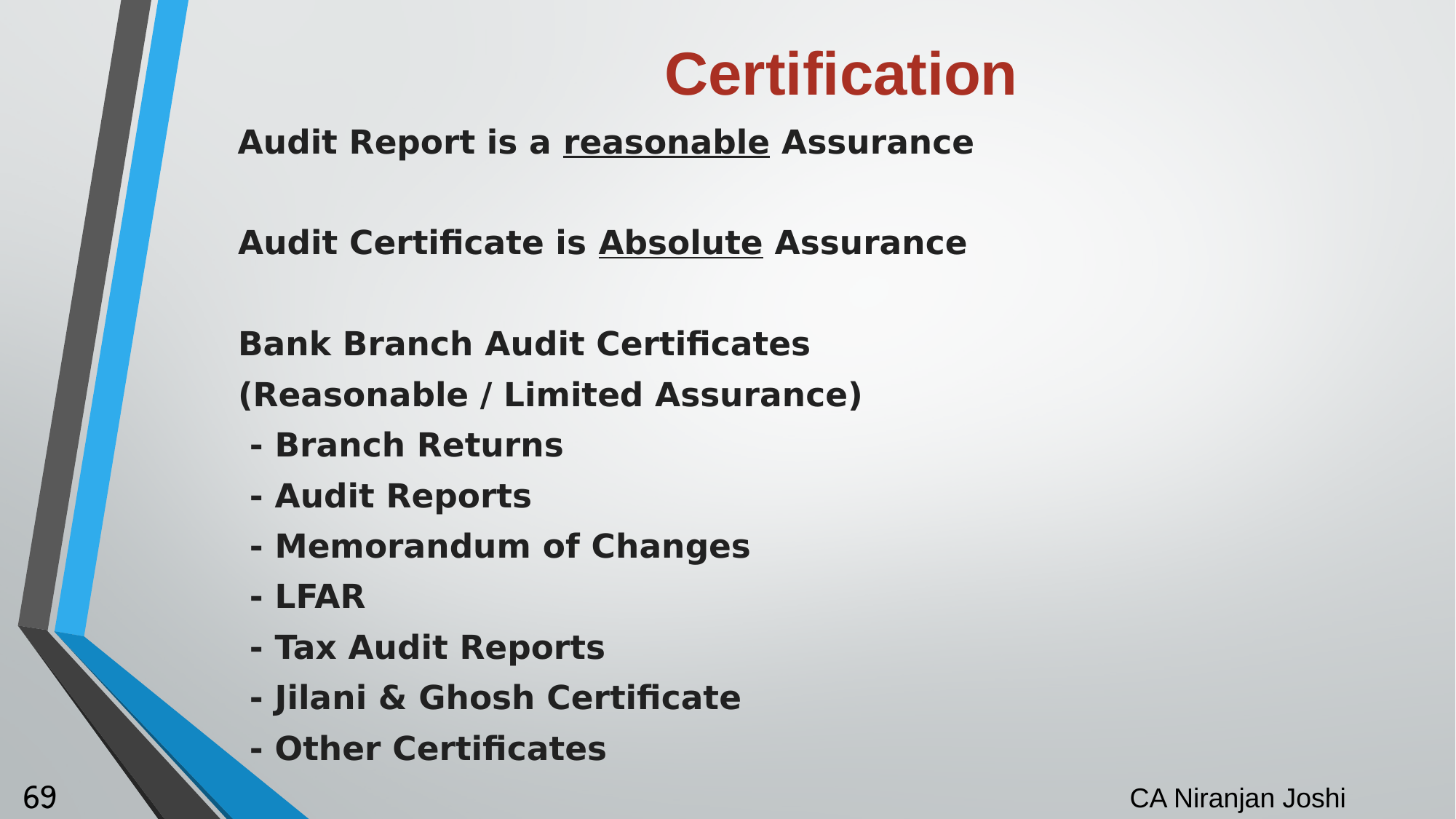

# Certification
Audit Report is a reasonable Assurance

Audit Certificate is Absolute Assurance

Bank Branch Audit Certificates
(Reasonable / Limited Assurance)
 - Branch Returns
 - Audit Reports
 - Memorandum of Changes
 - LFAR
 - Tax Audit Reports
 - Jilani & Ghosh Certificate
 - Other Certificates
69
CA Niranjan Joshi